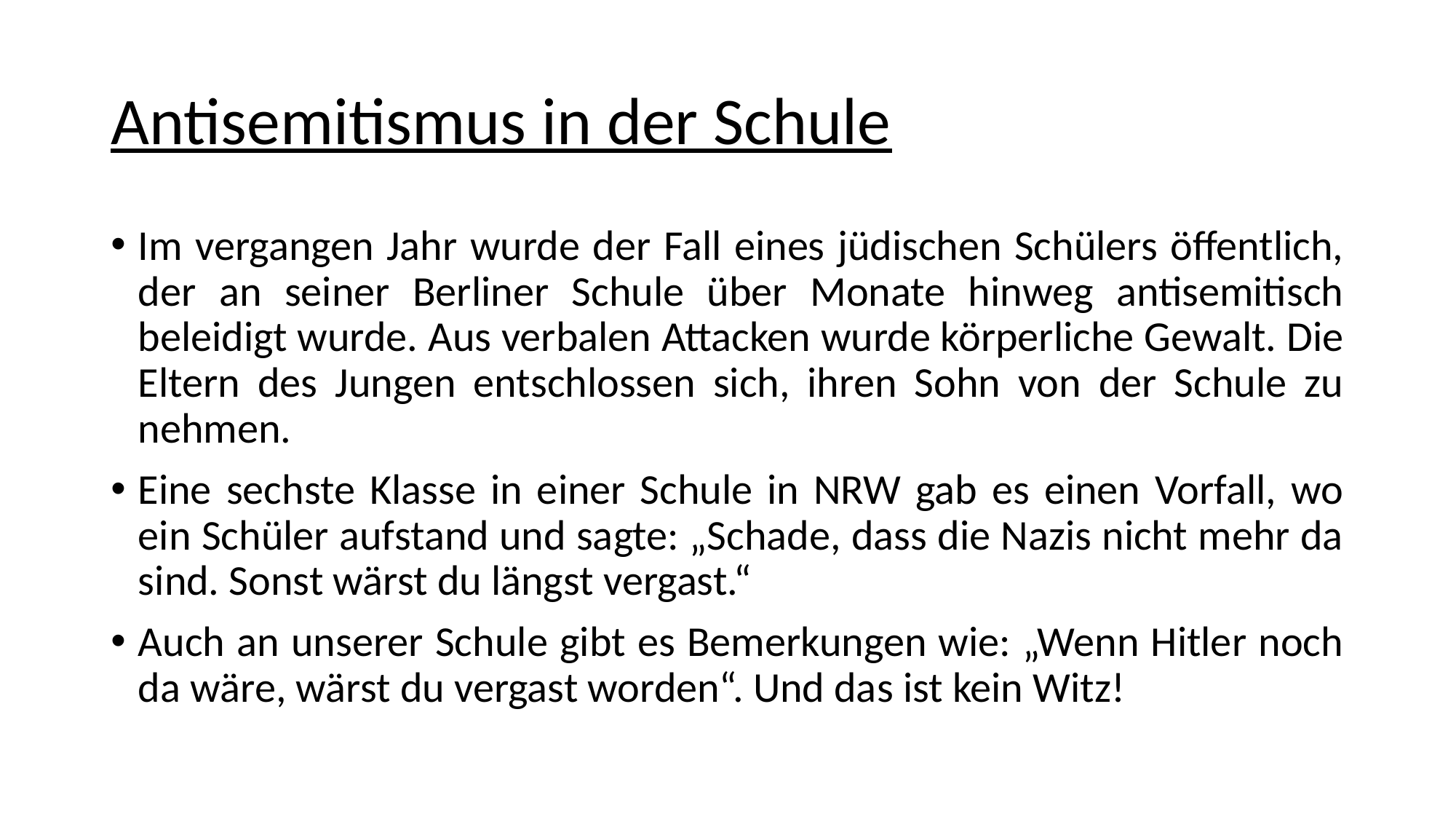

# Antisemitismus in der Schule
Im vergangen Jahr wurde der Fall eines jüdischen Schülers öffentlich, der an seiner Berliner Schule über Monate hinweg antisemitisch beleidigt wurde. Aus verbalen Attacken wurde körperliche Gewalt. Die Eltern des Jungen entschlossen sich, ihren Sohn von der Schule zu nehmen.
Eine sechste Klasse in einer Schule in NRW gab es einen Vorfall, wo ein Schüler aufstand und sagte: „Schade, dass die Nazis nicht mehr da sind. Sonst wärst du längst vergast.“
Auch an unserer Schule gibt es Bemerkungen wie: „Wenn Hitler noch da wäre, wärst du vergast worden“. Und das ist kein Witz!